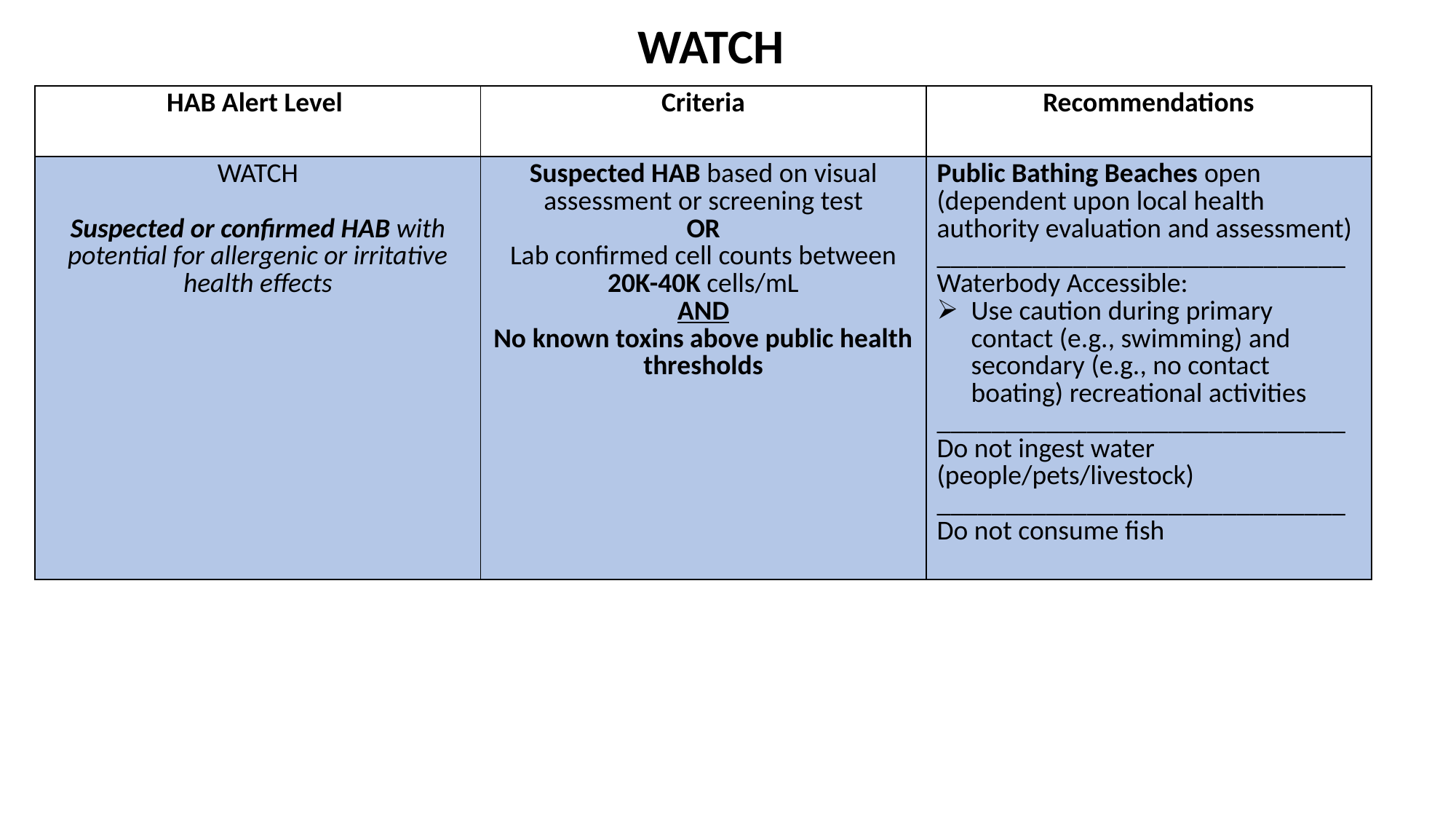

WATCH
| HAB Alert Level | Criteria | Recommendations |
| --- | --- | --- |
| WATCH Suspected or confirmed HAB with potential for allergenic or irritative health effects | Suspected HAB based on visual assessment or screening test OR Lab confirmed cell counts between 20K-40K cells/mL AND No known toxins above public health thresholds | Public Bathing Beaches open (dependent upon local health authority evaluation and assessment) \_\_\_\_\_\_\_\_\_\_\_\_\_\_\_\_\_\_\_\_\_\_\_\_\_\_\_\_\_\_ Waterbody Accessible: Use caution during primary contact (e.g., swimming) and secondary (e.g., no contact boating) recreational activities \_\_\_\_\_\_\_\_\_\_\_\_\_\_\_\_\_\_\_\_\_\_\_\_\_\_\_\_\_\_ Do not ingest water (people/pets/livestock) \_\_\_\_\_\_\_\_\_\_\_\_\_\_\_\_\_\_\_\_\_\_\_\_\_\_\_\_\_\_ Do not consume fish |